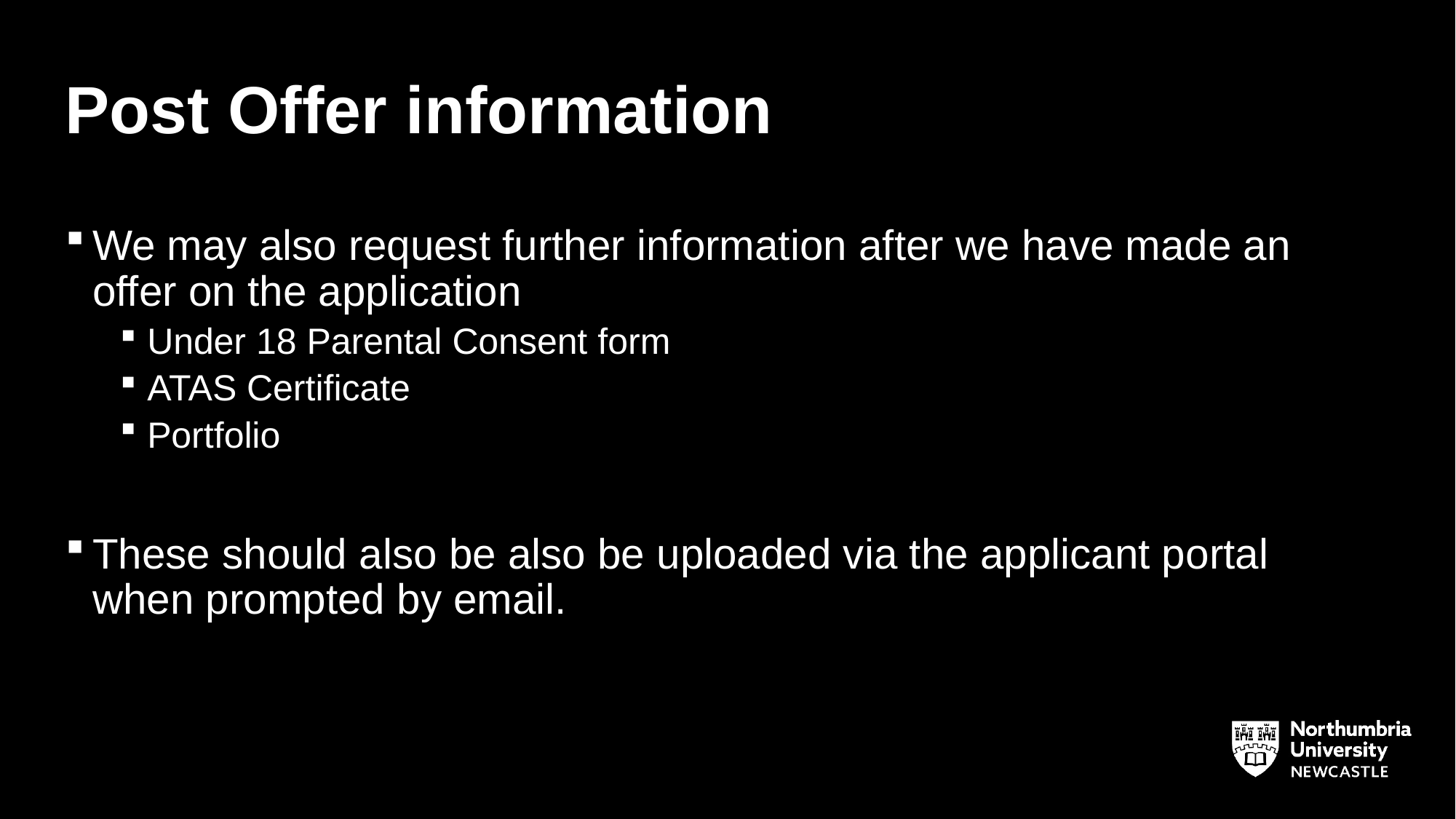

# Post Offer information
We may also request further information after we have made an offer on the application
Under 18 Parental Consent form
ATAS Certificate
Portfolio

These should also be also be uploaded via the applicant portal when prompted by email.